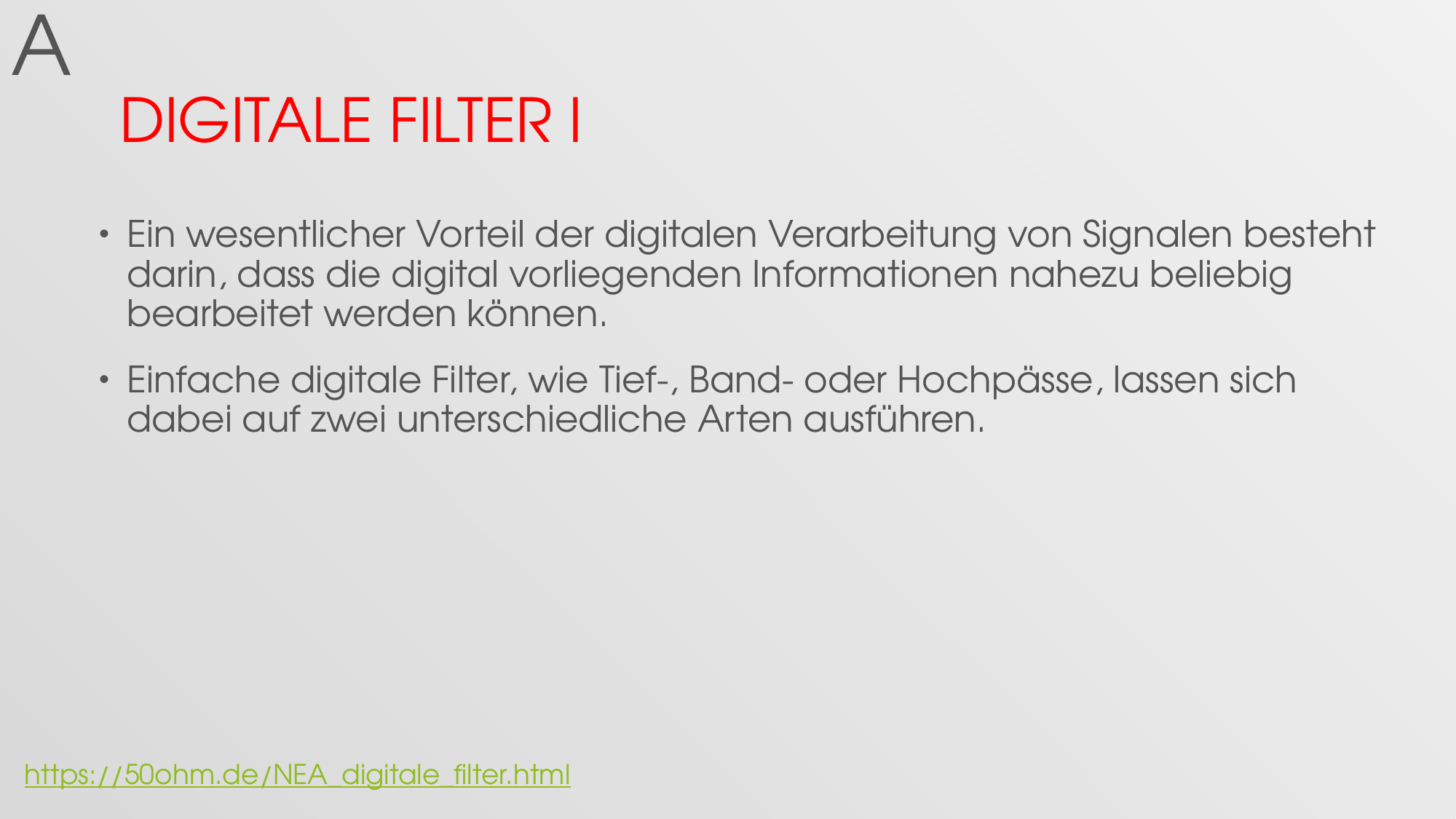

A
# Digitale Filter I
Ein wesentlicher Vorteil der digitalen Verarbeitung von Signalen besteht darin, dass die digital vorliegenden Informationen nahezu beliebig bearbeitet werden können.
Einfache digitale Filter, wie Tief-, Band- oder Hochpässe, lassen sich dabei auf zwei unterschiedliche Arten ausführen.

https://50ohm.de/NEA_digitale_filter.html